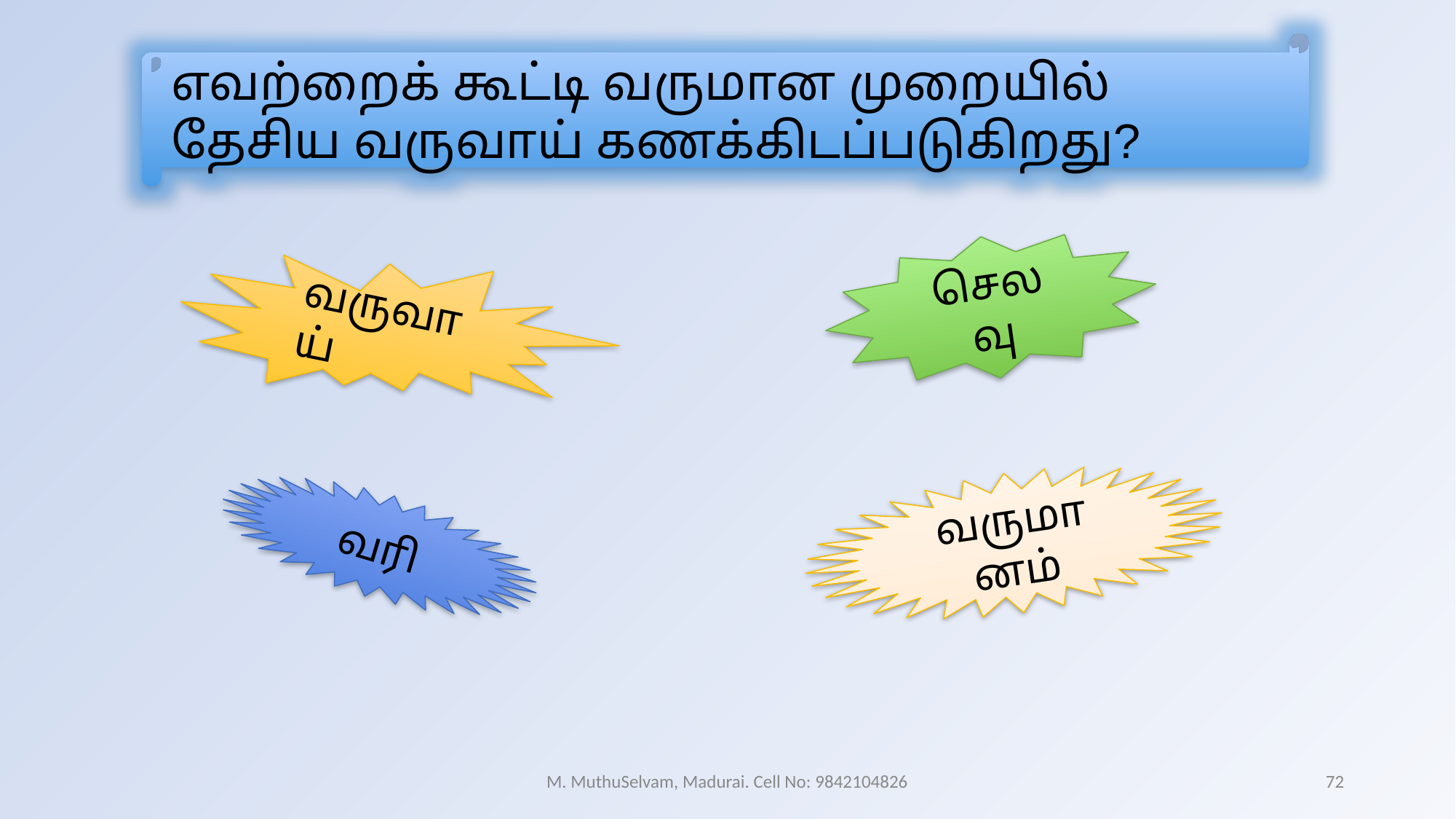

எவற்றைக் கூட்டி வருமான முறையில் தேசிய வருவாய் கணக்கிடப்படுகிறது?
செலவு
வருவாய்
வருமானம்
வரி
M. MuthuSelvam, Madurai. Cell No: 9842104826
72